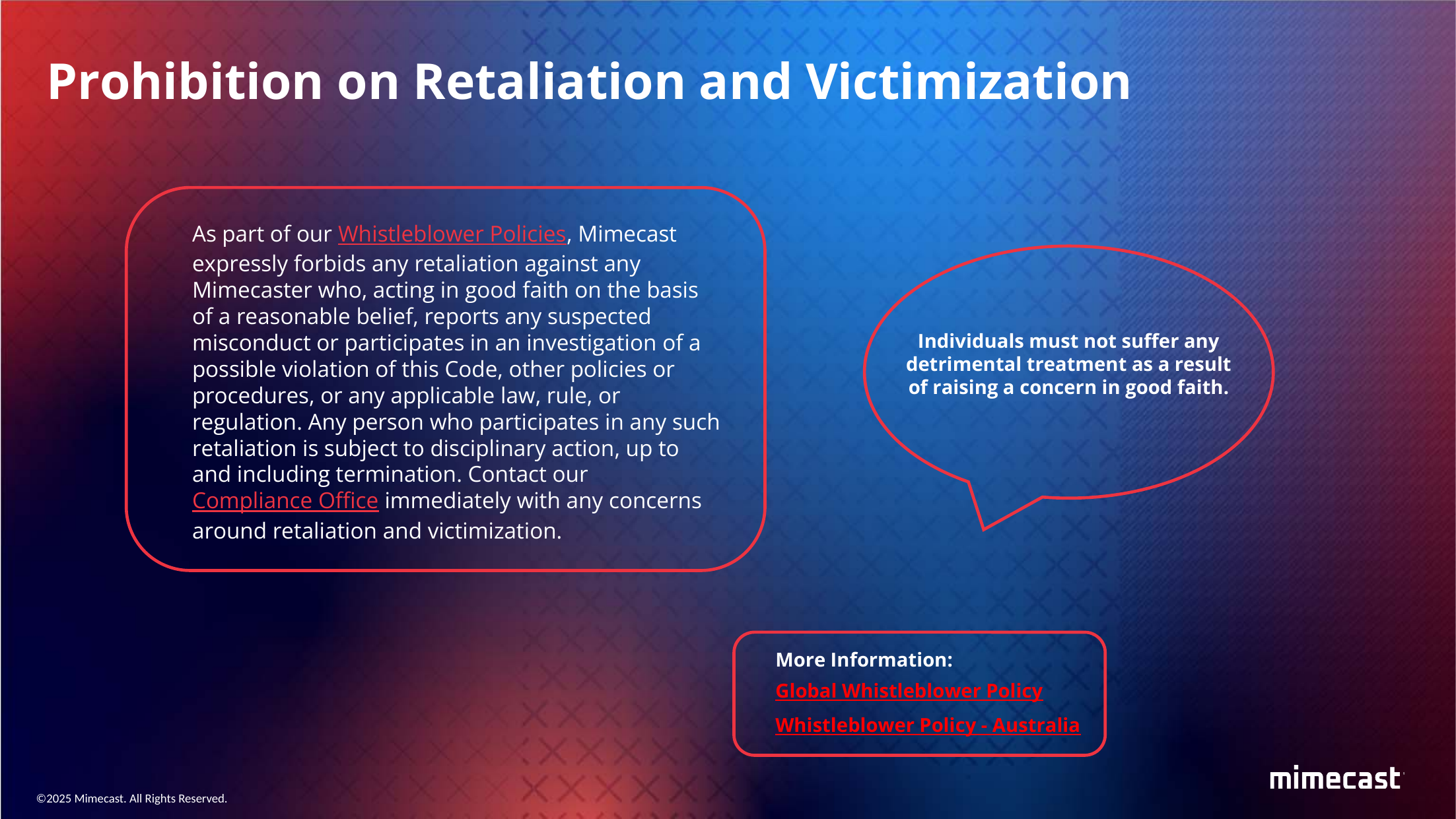

Prohibition on Retaliation and Victimization

As part of our Whistleblower Policies, Mimecast expressly forbids any retaliation against any Mimecaster who, acting in good faith on the basis of a reasonable belief, reports any suspected misconduct or participates in an investigation of a possible violation of this Code, other policies or procedures, or any applicable law, rule, or regulation. Any person who participates in any such retaliation is subject to disciplinary action, up to and including termination. Contact our Compliance Office immediately with any concerns around retaliation and victimization.

Individuals must not suffer any detrimental treatment as a result of raising a concern in good faith.

More Information:
Global Whistleblower Policy
Whistleblower Policy - Australia
©2025 Mimecast. All Rights Reserved.